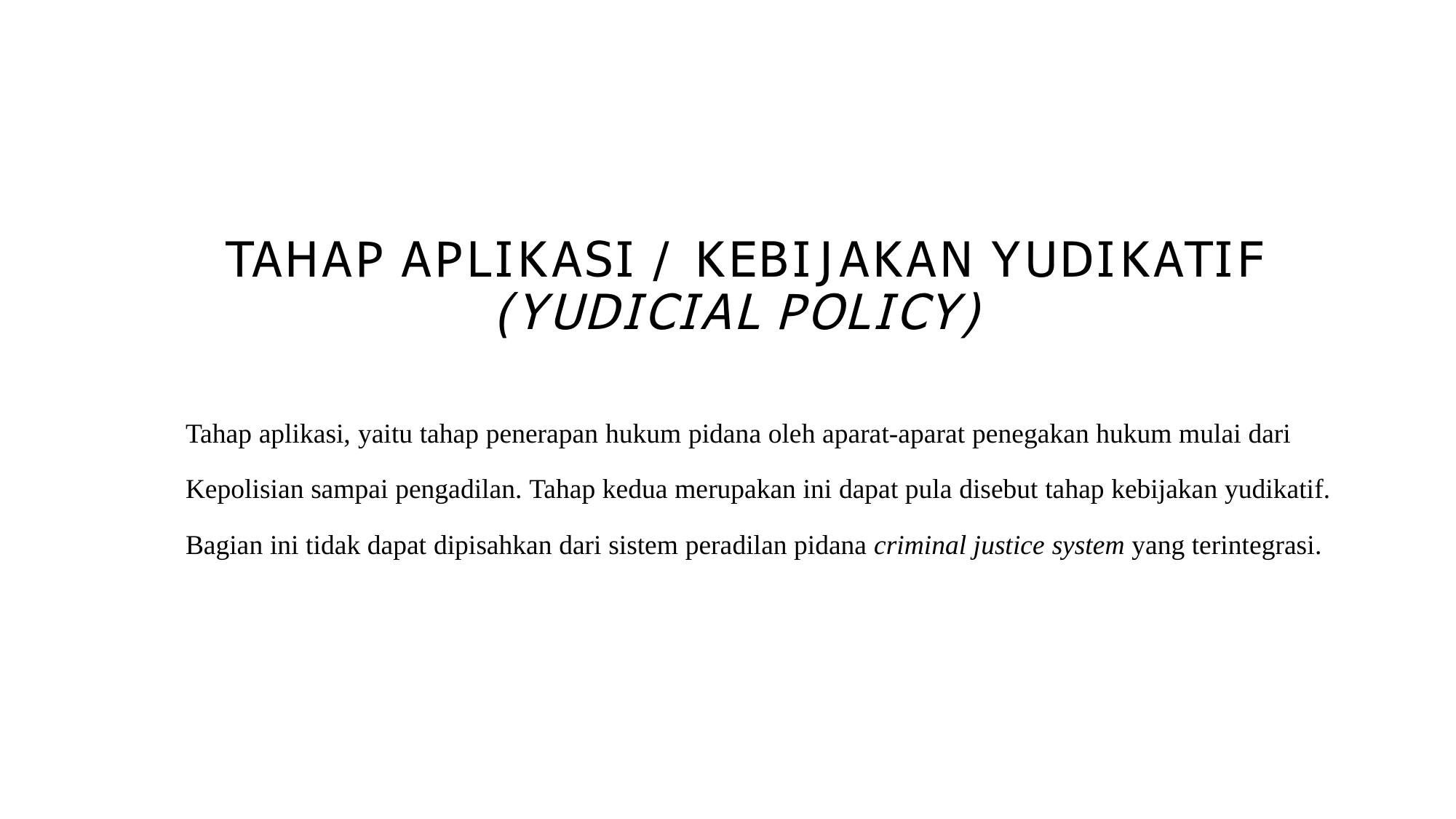

# TAHAP APLIKASI / KEBIJAKAN YUDIKATIF (YUDICIAL POLICY)
Tahap aplikasi, yaitu tahap penerapan hukum pidana oleh aparat-aparat penegakan hukum mulai dari Kepolisian sampai pengadilan. Tahap kedua merupakan ini dapat pula disebut tahap kebijakan yudikatif. Bagian ini tidak dapat dipisahkan dari sistem peradilan pidana criminal justice system yang terintegrasi.